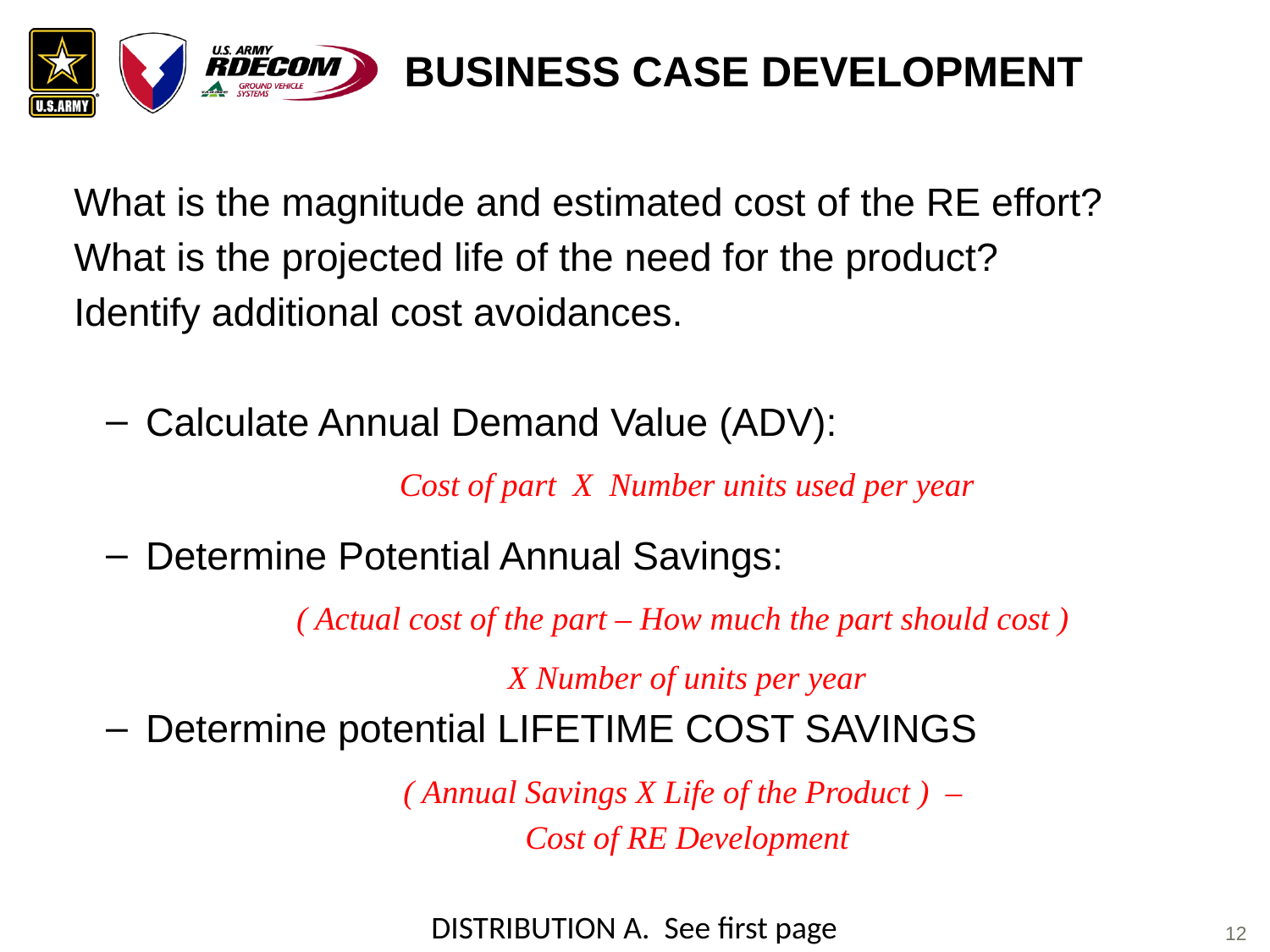

# Business Case Development
What is the magnitude and estimated cost of the RE effort?
What is the projected life of the need for the product?
Identify additional cost avoidances.

Calculate Annual Demand Value (ADV):
Cost of part  X  Number units used per year
Determine Potential Annual Savings:
( Actual cost of the part – How much the part should cost )
X Number of units per year
Determine potential LIFETIME COST SAVINGS
( Annual Savings X Life of the Product )  –
Cost of RE Development